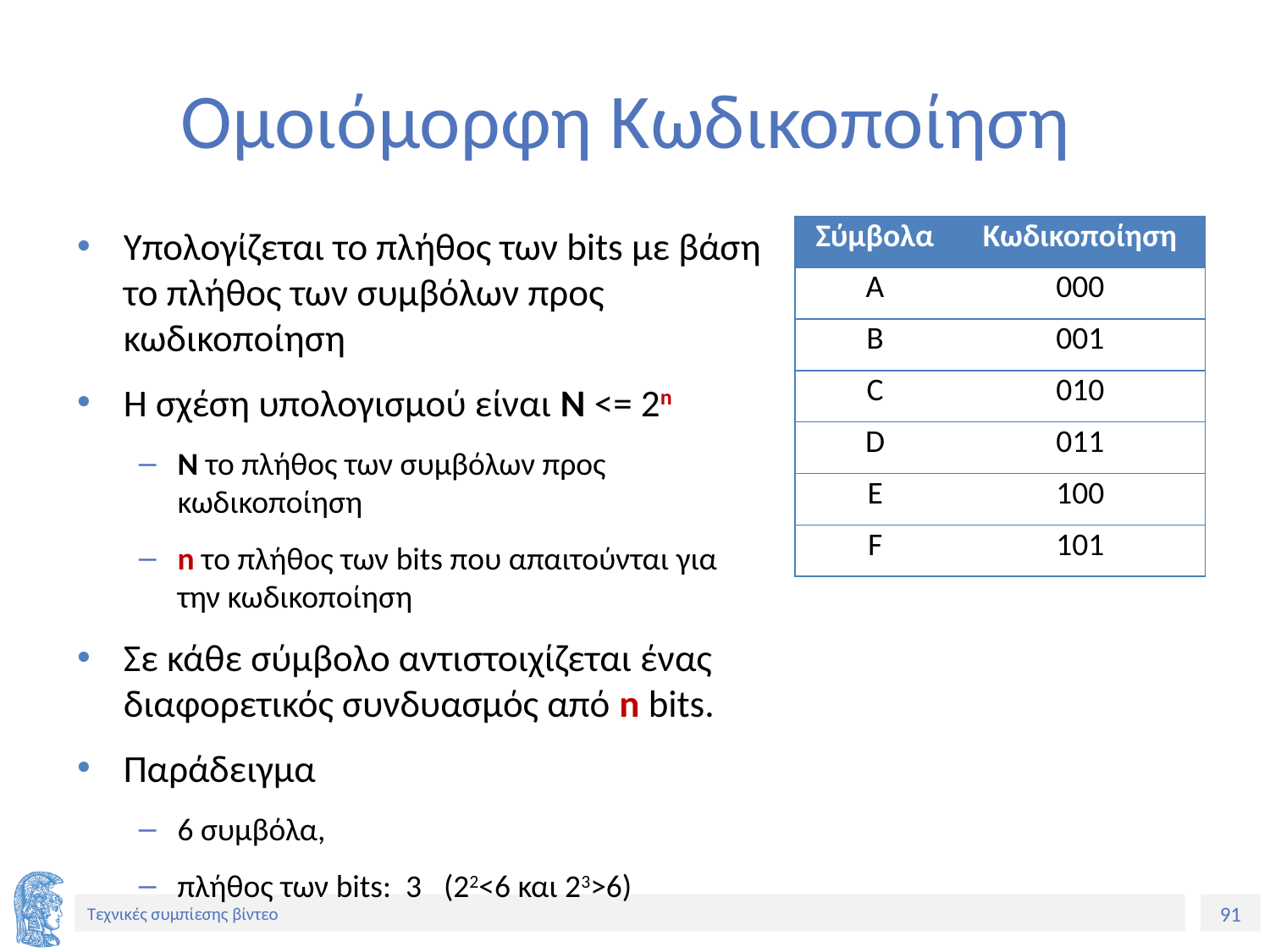

# Ομοιόμορφη Κωδικοποίηση
Yπολογίζεται το πλήθος των bits με βάση το πλήθος των συμβόλων προς κωδικοποίηση
Η σχέση υπολογισμού είναι N <= 2n
N το πλήθος των συμβόλων προς κωδικοποίηση
n το πλήθος των bits που απαιτούνται για την κωδικοποίηση
Σε κάθε σύμβολο αντιστοιχίζεται ένας διαφορετικός συνδυασμός από n bits.
Παράδειγμα
6 συμβόλα,
πλήθος των bits:  3   (22<6 και 23>6)
| Σύμβολα | Κωδικοποίηση |
| --- | --- |
| Α | 000 |
| B | 001 |
| C | 010 |
| D | 011 |
| E | 100 |
| F | 101 |